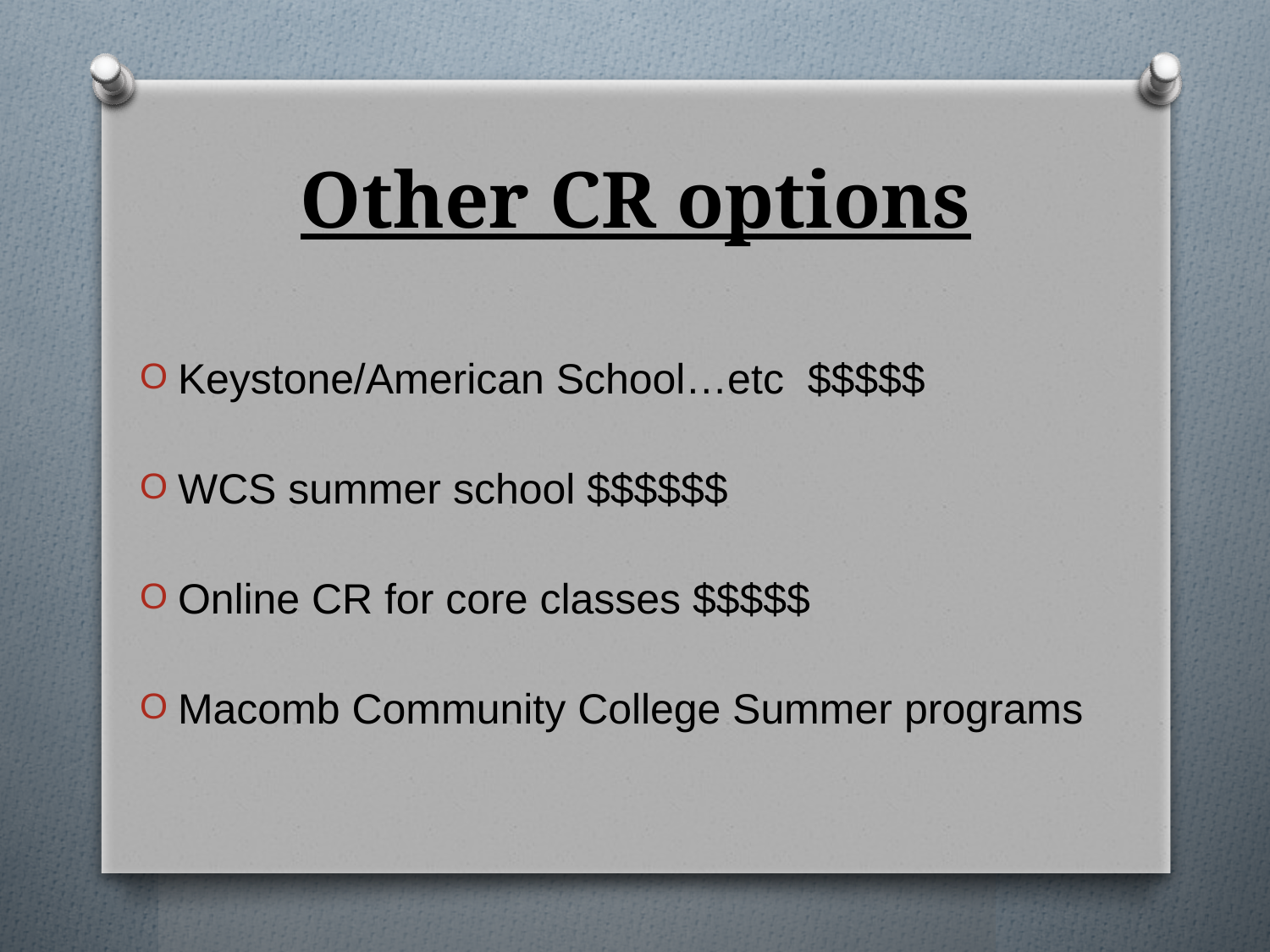

# Other CR options
Keystone/American School…etc  $$$$$
WCS summer school $$$$$$
Online CR for core classes $$$$$
Macomb Community College Summer programs